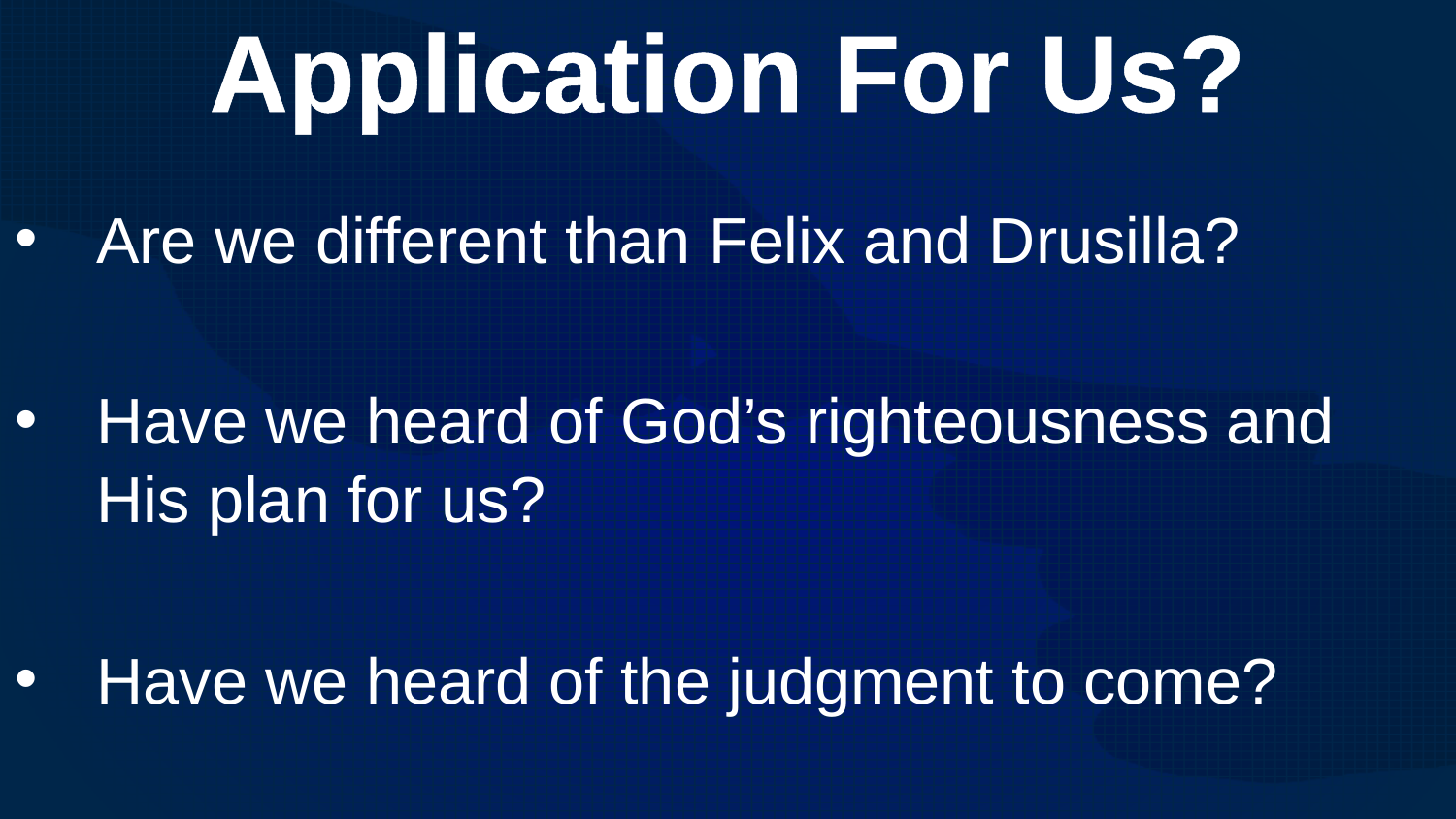

# Application For Us?
Are we different than Felix and Drusilla?

Have we heard of God’s righteousness and His plan for us?

Have we heard of the judgment to come?